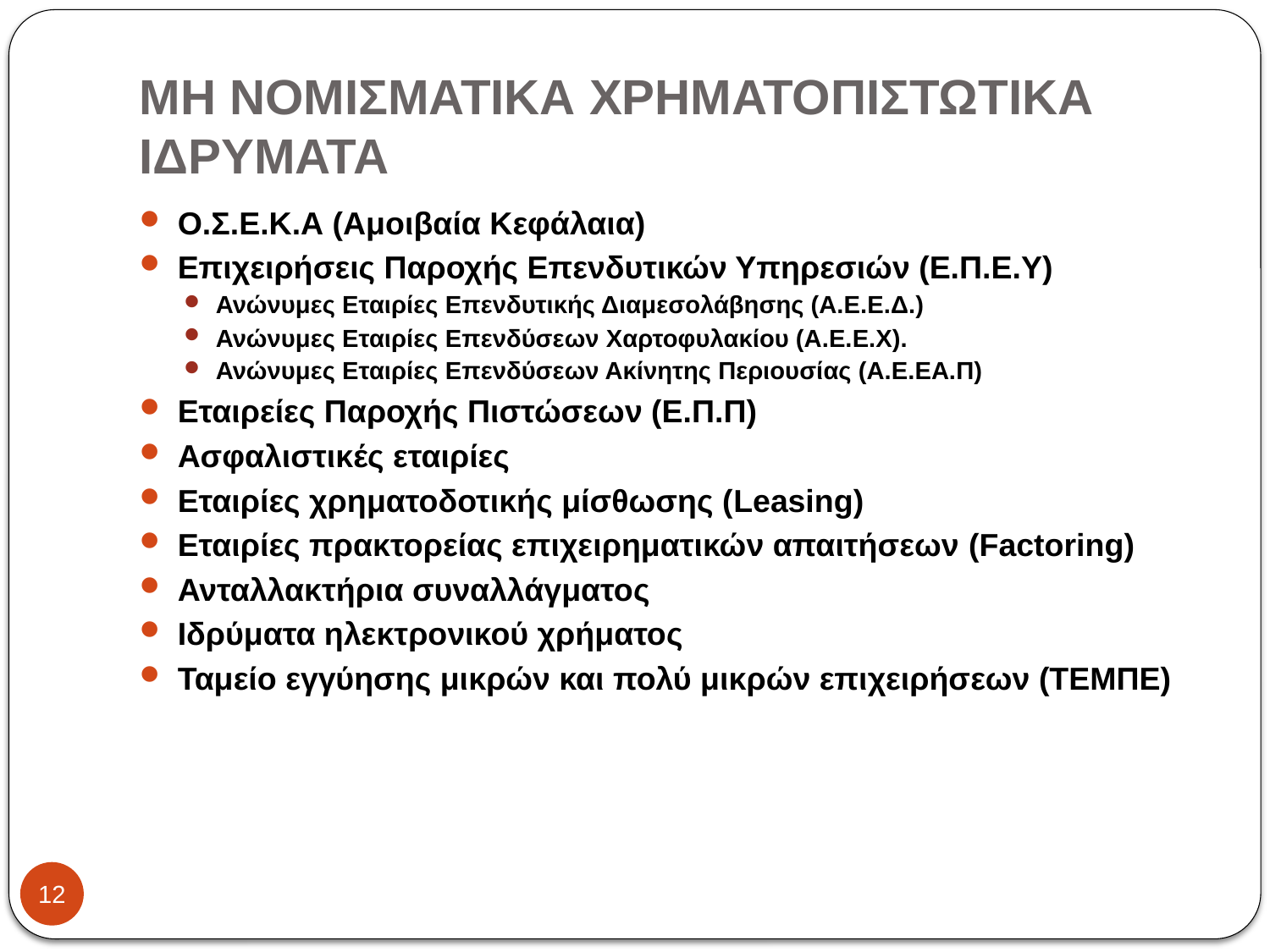

# ΜΗ ΝΟΜΙΣΜΑΤΙΚΑ ΧΡΗΜΑΤΟΠΙΣΤΩΤΙΚΑ ΙΔΡΥΜΑΤΑ
Ο.Σ.Ε.Κ.Α (Αμοιβαία Κεφάλαια)
Επιχειρήσεις Παροχής Επενδυτικών Υπηρεσιών (Ε.Π.Ε.Υ)
Ανώνυμες Εταιρίες Επενδυτικής Διαμεσολάβησης (Α.Ε.Ε.Δ.)
Ανώνυμες Εταιρίες Επενδύσεων Χαρτοφυλακίου (Α.Ε.Ε.Χ).
Ανώνυμες Εταιρίες Επενδύσεων Ακίνητης Περιουσίας (Α.Ε.ΕΑ.Π)
Εταιρείες Παροχής Πιστώσεων (Ε.Π.Π)
Ασφαλιστικές εταιρίες
Εταιρίες χρηματοδοτικής μίσθωσης (Leasing)
Εταιρίες πρακτορείας επιχειρηματικών απαιτήσεων (Factoring)
Ανταλλακτήρια συναλλάγματος
Ιδρύματα ηλεκτρονικού χρήματος
Ταμείο εγγύησης μικρών και πολύ μικρών επιχειρήσεων (ΤΕΜΠΕ)

12